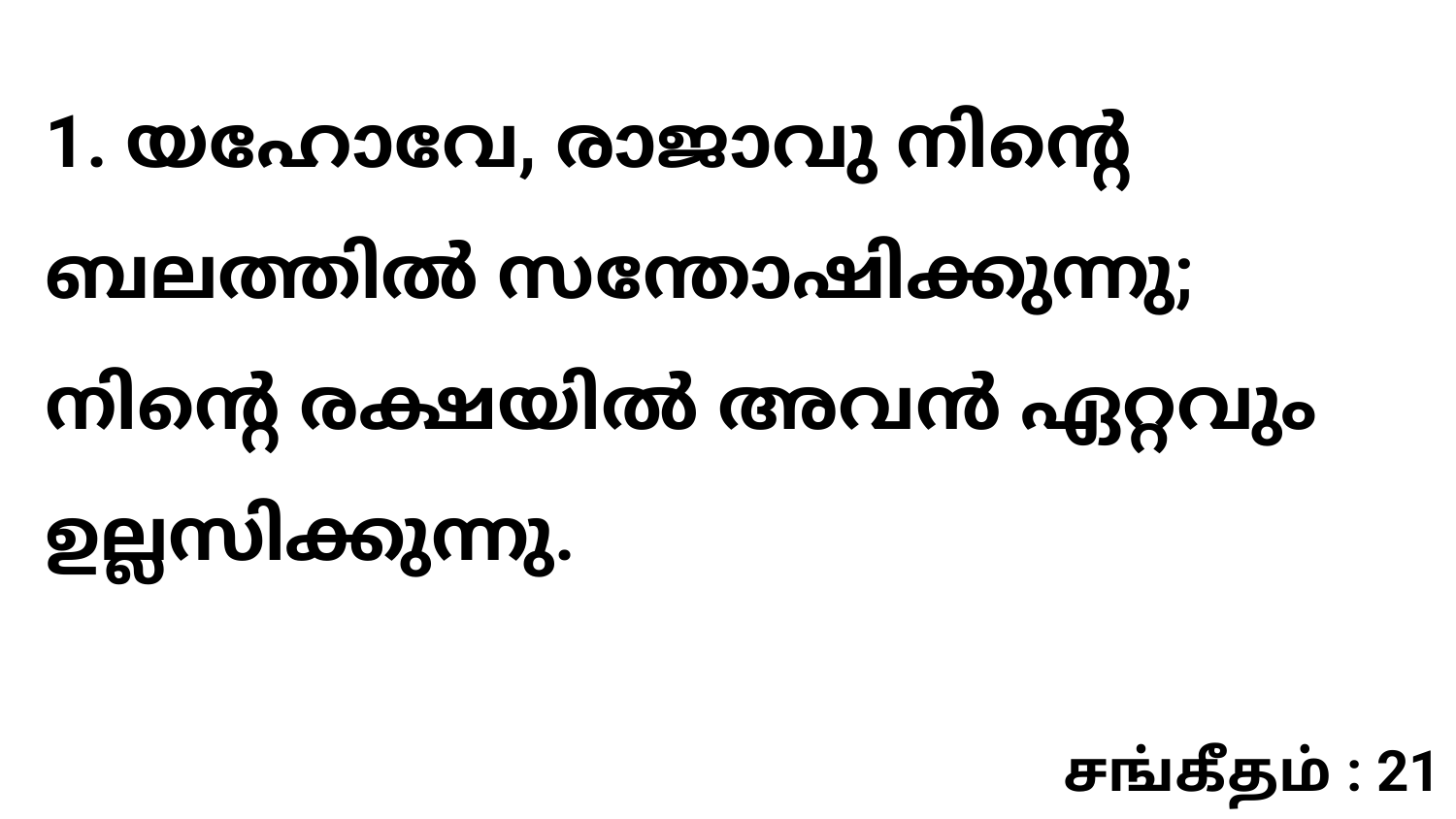

1. യഹോവേ, രാജാവു നിന്റെ ബലത്തിൽ സന്തോഷിക്കുന്നു; നിന്റെ രക്ഷയിൽ അവൻ ഏറ്റവും ഉല്ലസിക്കുന്നു.
சங்கீதம் : 21